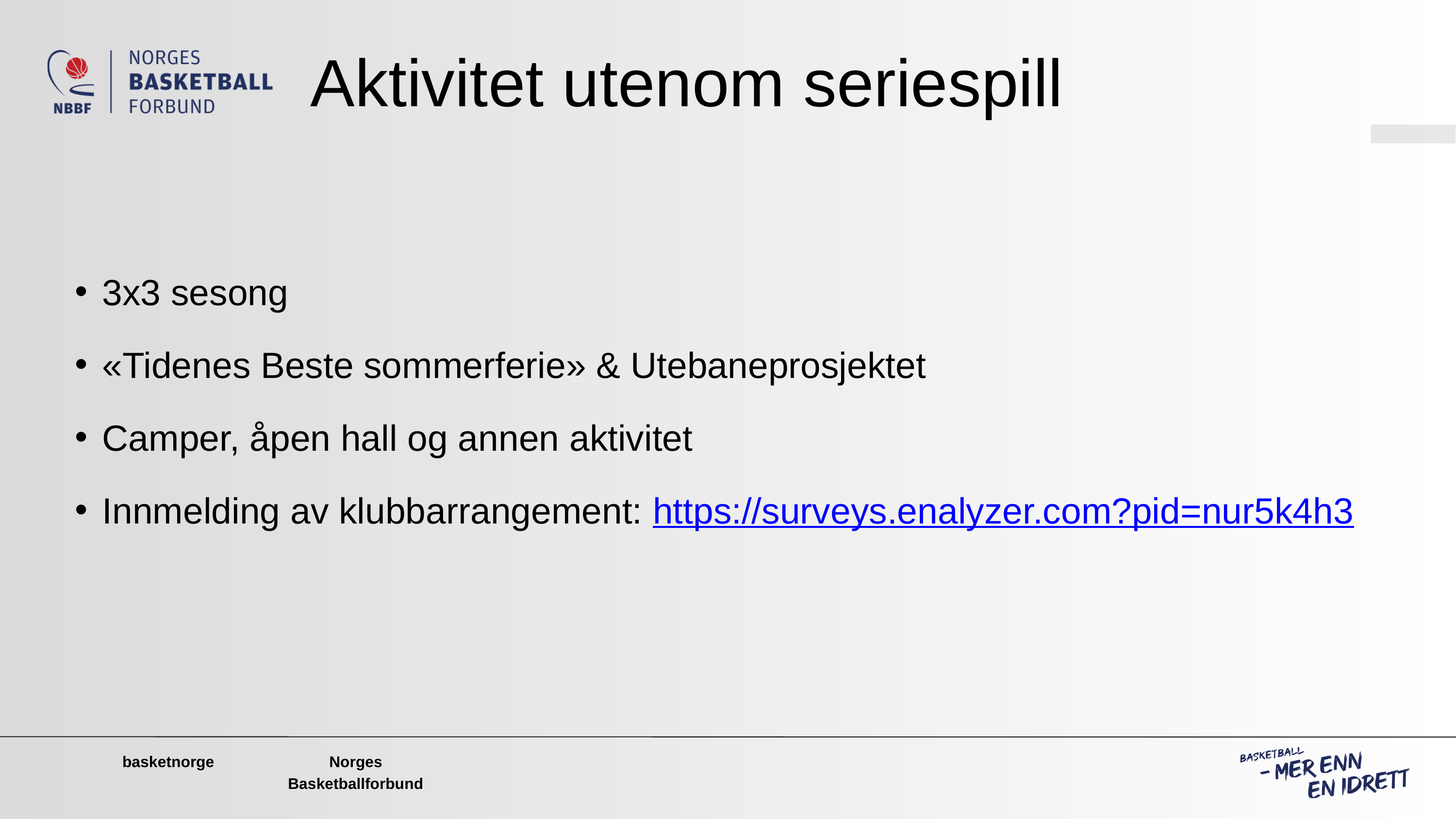

Aktivitet utenom seriespill

3x3 sesong
«Tidenes Beste sommerferie» & Utebaneprosjektet
Camper, åpen hall og annen aktivitet
Innmelding av klubbarrangement: https://surveys.enalyzer.com?pid=nur5k4h3

basketnorge
Norges Basketballforbund